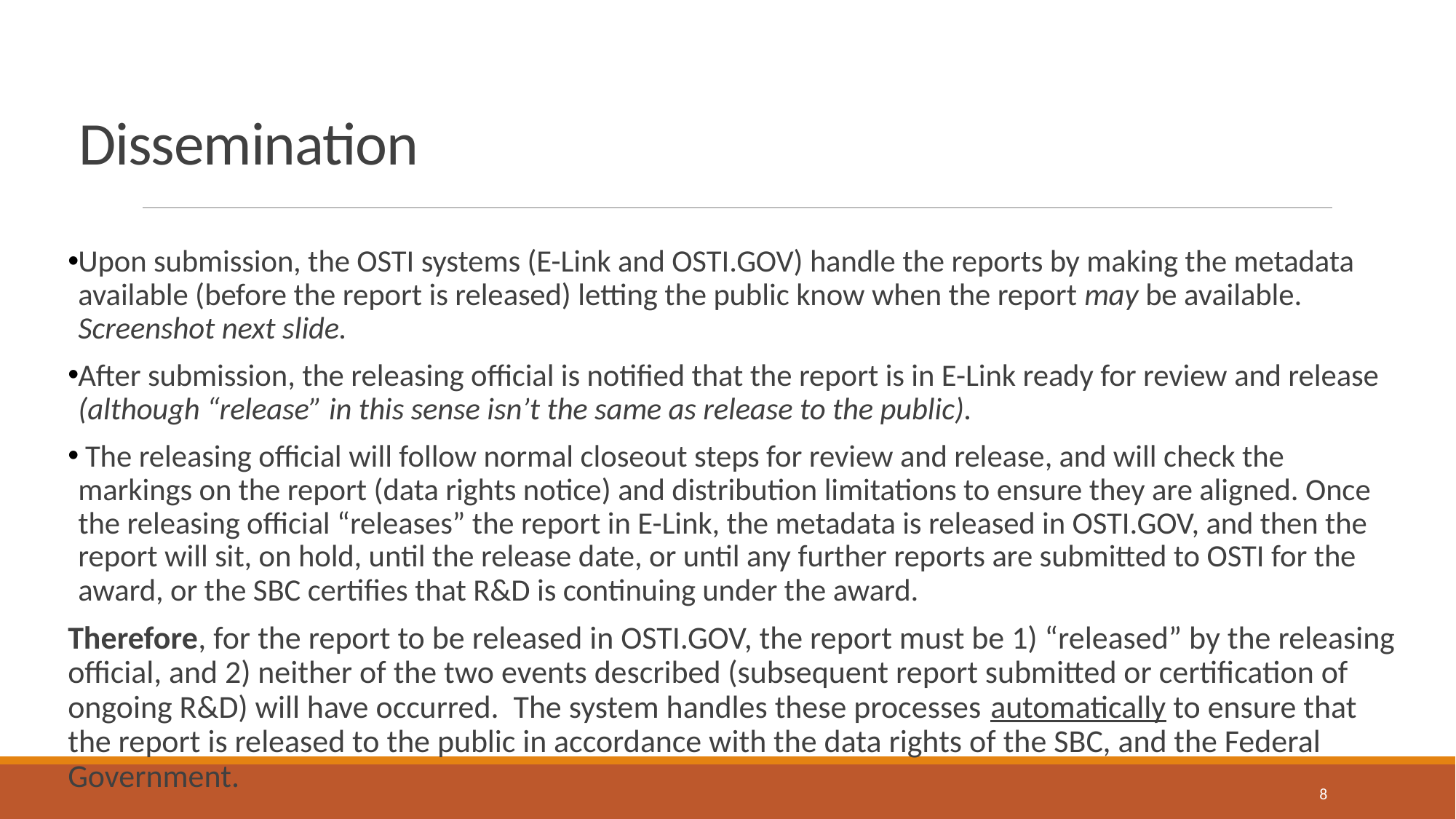

# Dissemination
Upon submission, the OSTI systems (E-Link and OSTI.GOV) handle the reports by making the metadata available (before the report is released) letting the public know when the report may be available.  Screenshot next slide.
After submission, the releasing official is notified that the report is in E-Link ready for review and release (although “release” in this sense isn’t the same as release to the public).
 The releasing official will follow normal closeout steps for review and release, and will check the markings on the report (data rights notice) and distribution limitations to ensure they are aligned. Once the releasing official “releases” the report in E-Link, the metadata is released in OSTI.GOV, and then the report will sit, on hold, until the release date, or until any further reports are submitted to OSTI for the award, or the SBC certifies that R&D is continuing under the award.
Therefore, for the report to be released in OSTI.GOV, the report must be 1) “released” by the releasing official, and 2) neither of the two events described (subsequent report submitted or certification of ongoing R&D) will have occurred.  The system handles these processes automatically to ensure that the report is released to the public in accordance with the data rights of the SBC, and the Federal Government.

8